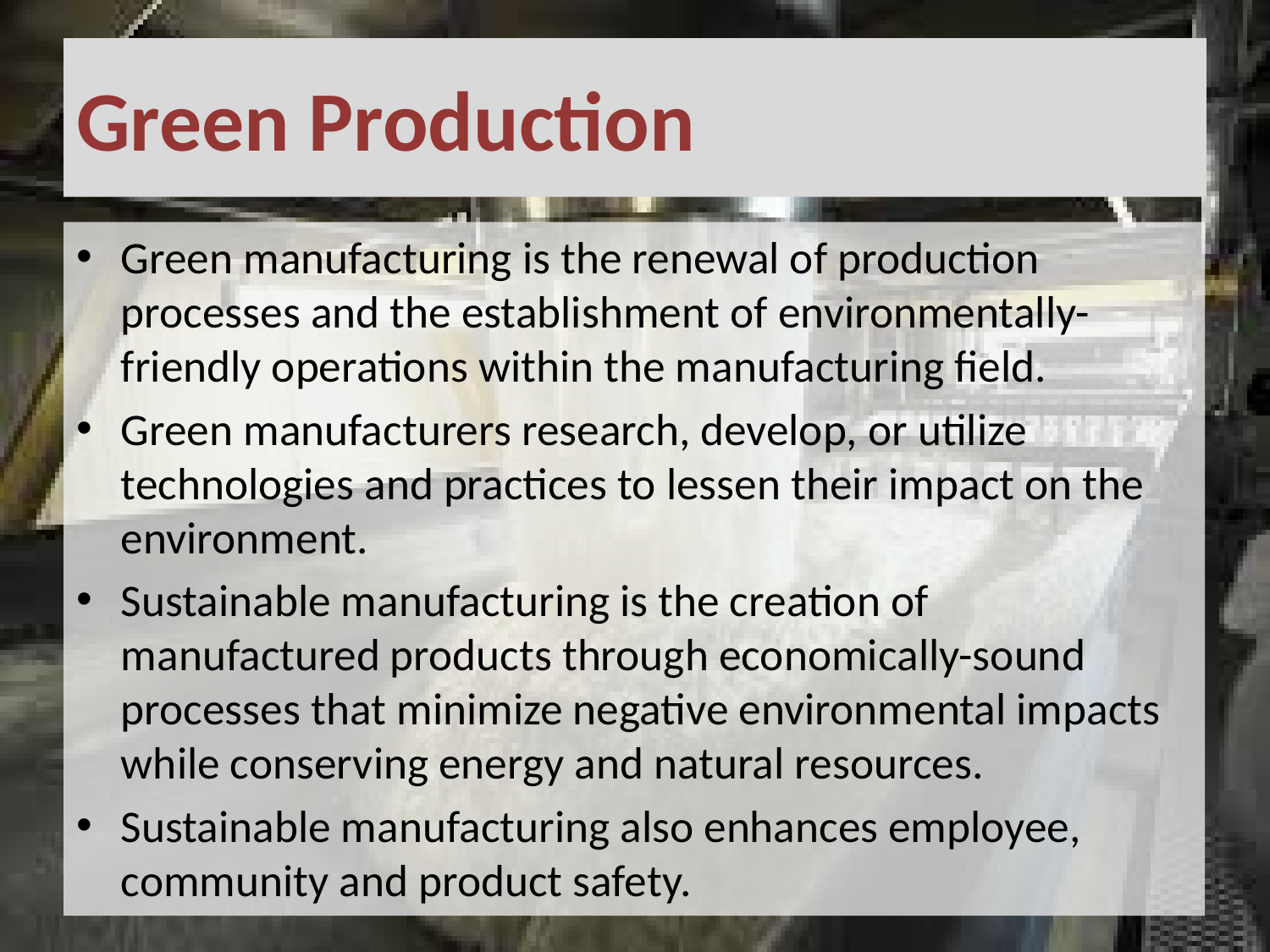

# Green Production
Green manufacturing is the renewal of production processes and the establishment of environmentally-friendly operations within the manufacturing field.
Green manufacturers research, develop, or utilize technologies and practices to lessen their impact on the environment.
Sustainable manufacturing is the creation of manufactured products through economically-sound processes that minimize negative environmental impacts while conserving energy and natural resources.
Sustainable manufacturing also enhances employee, community and product safety.